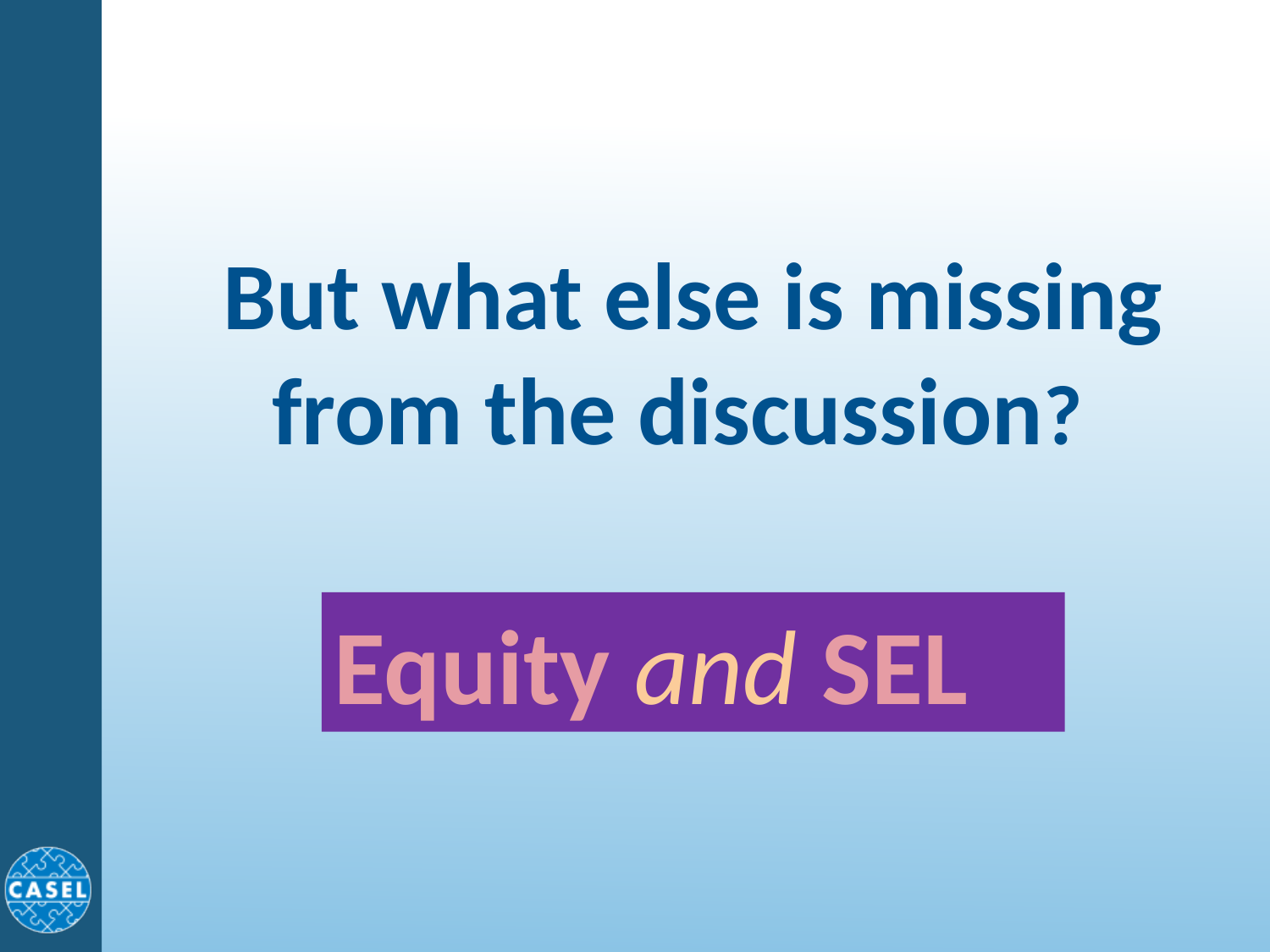

But what else is missing from the discussion?
Equity and SEL